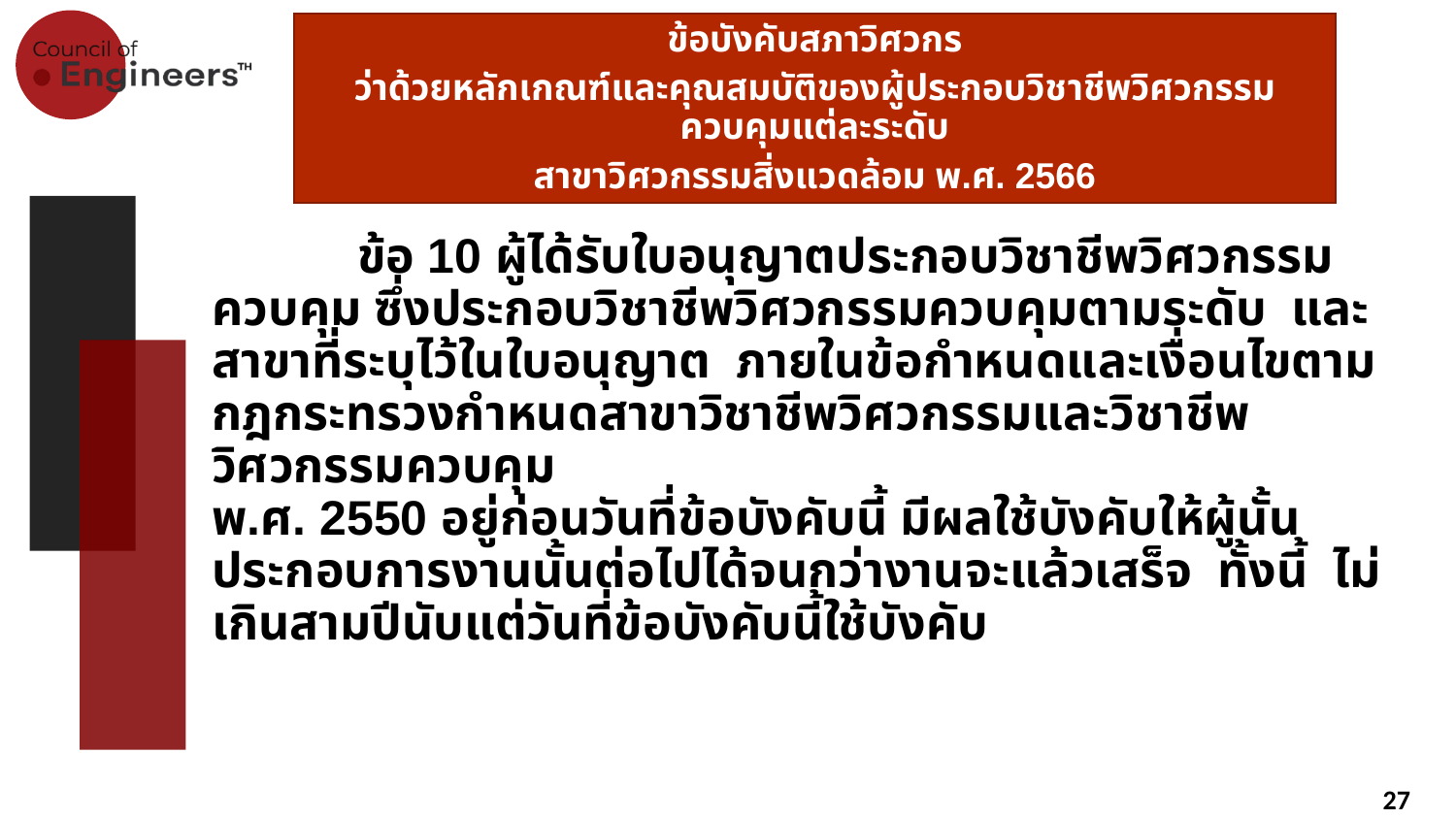

ข้อบังคับสภาวิศวกร
ว่าด้วยหลักเกณฑ์และคุณสมบัติของผู้ประกอบวิชาชีพวิศวกรรมควบคุมแต่ละระดับ
สาขาวิศวกรรมสิ่งแวดล้อม พ.ศ. 2566
	ข้อ 10 ผู้ได้รับใบอนุญาตประกอบวิชาชีพวิศวกรรมควบคุม ซึ่งประกอบวิชาชีพวิศวกรรมควบคุมตามระดับ  และสาขาที่ระบุไว้ในใบอนุญาต  ภายในข้อกำหนดและเงื่อนไขตามกฎกระทรวงกำหนดสาขาวิชาชีพวิศวกรรมและวิชาชีพวิศวกรรมควบคุม
พ.ศ. 2550 อยู่ก่อนวันที่ข้อบังคับนี้ มีผลใช้บังคับให้ผู้นั้นประกอบการงานนั้นต่อไปได้จนกว่างานจะแล้วเสร็จ  ทั้งนี้  ไม่เกินสามปีนับแต่วันที่ข้อบังคับนี้ใช้บังคับ
27